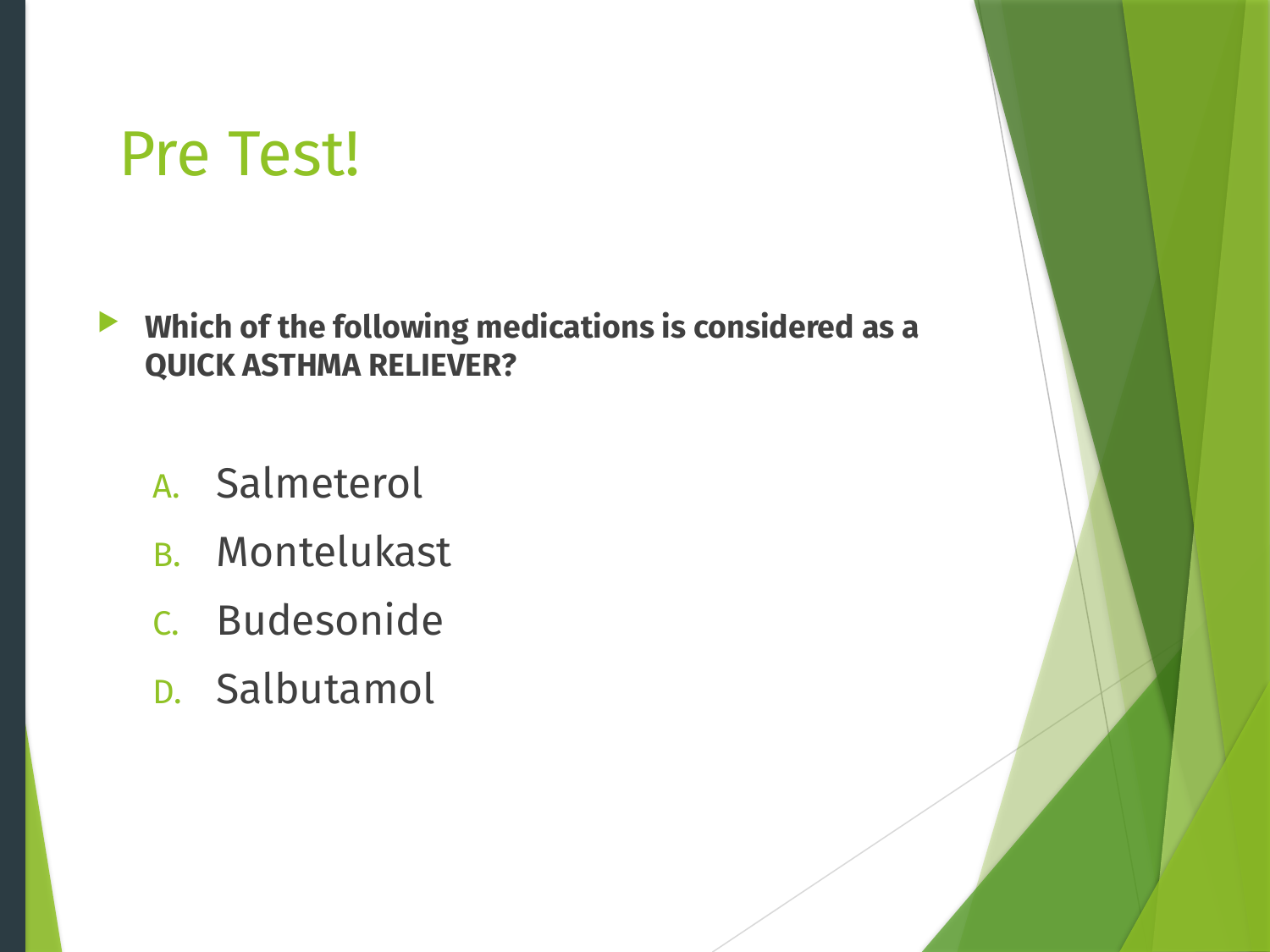

#
Pre Test!
Which of the following medications is considered as a QUICK ASTHMA RELIEVER?

Salmeterol
Montelukast
Budesonide
Salbutamol